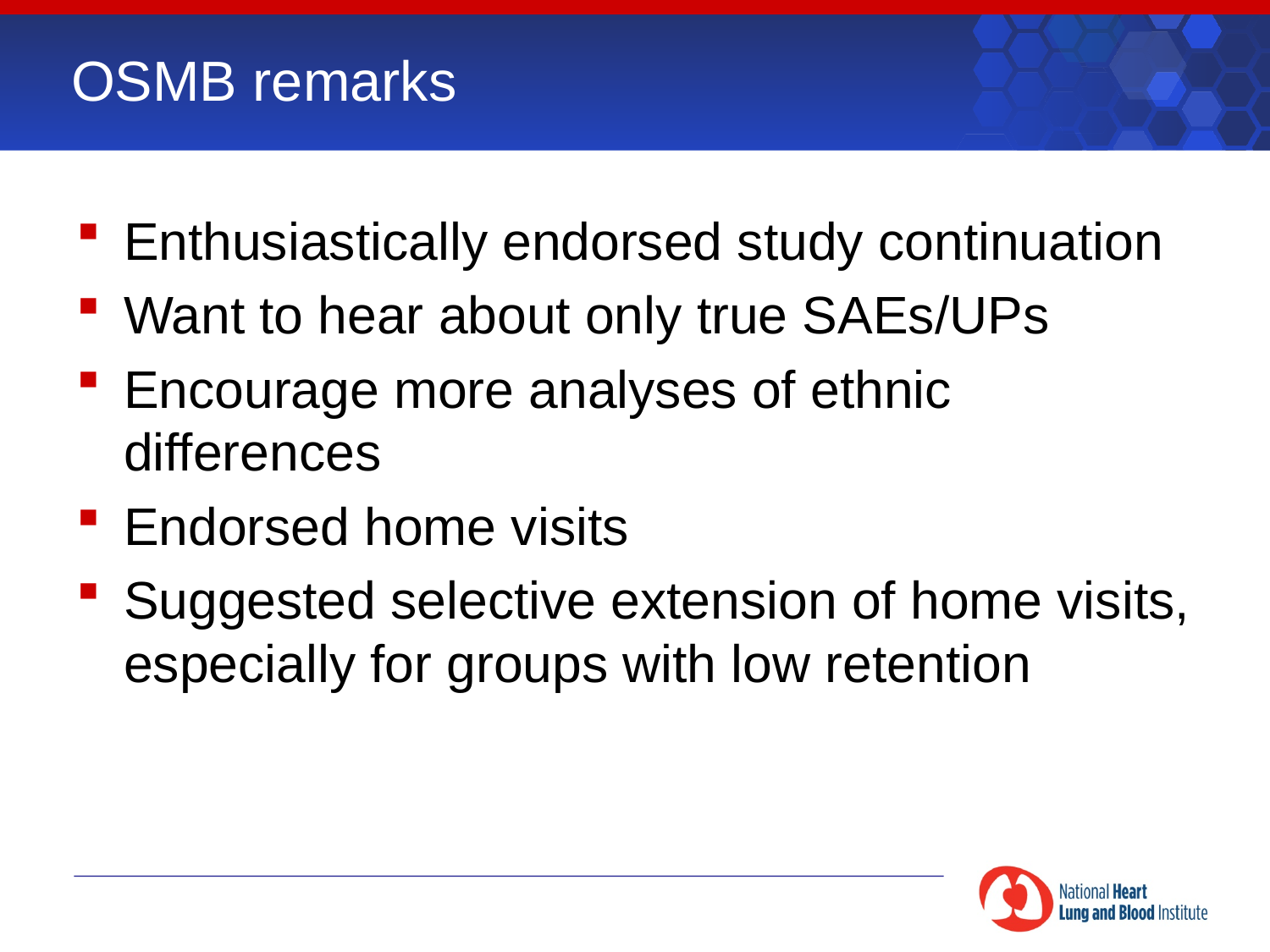

# OSMB remarks
Enthusiastically endorsed study continuation
Want to hear about only true SAEs/UPs
Encourage more analyses of ethnic differences
Endorsed home visits
Suggested selective extension of home visits, especially for groups with low retention